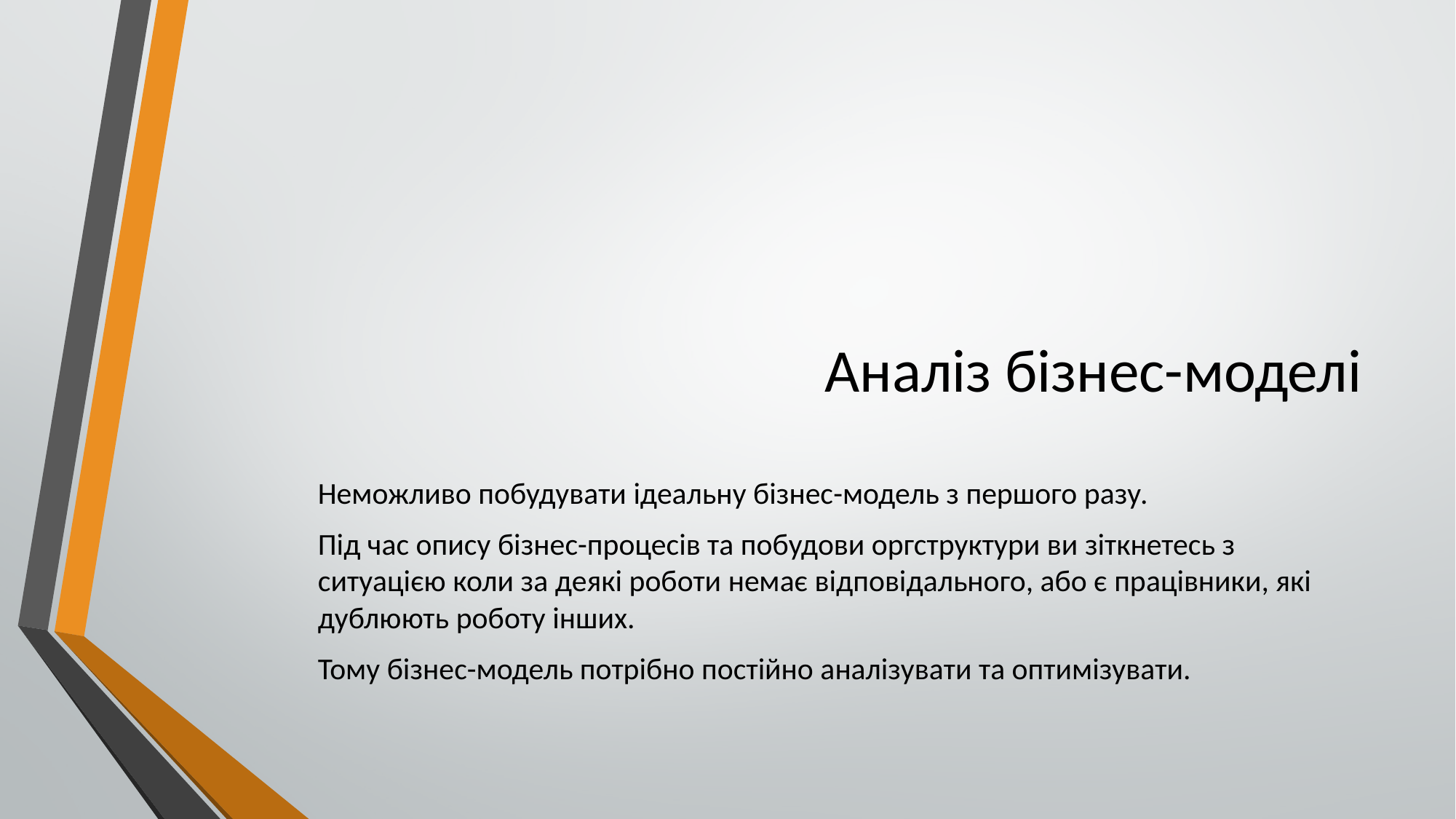

# Аналіз бізнес-моделі

Неможливо побудувати ідеальну бізнес-модель з першого разу.
Під час опису бізнес-процесів та побудови оргструктури ви зіткнетесь з ситуацією коли за деякі роботи немає відповідального, або є працівники, які дублюють роботу інших.
Тому бізнес-модель потрібно постійно аналізувати та оптимізувати.